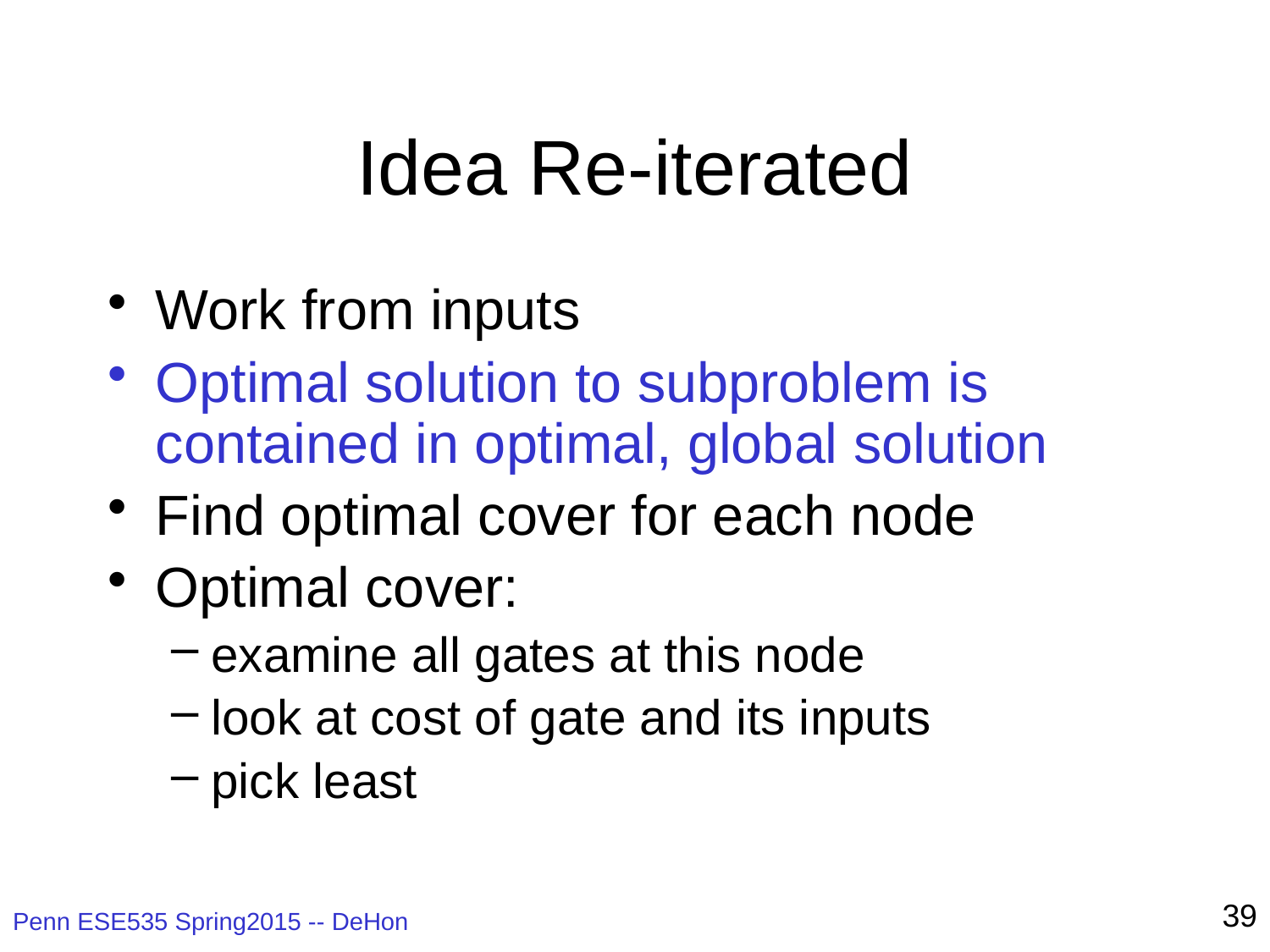

# Idea Re-iterated
Work from inputs
Optimal solution to subproblem is contained in optimal, global solution
Find optimal cover for each node
Optimal cover:
examine all gates at this node
look at cost of gate and its inputs
pick least
39
Penn ESE535 Spring2015 -- DeHon